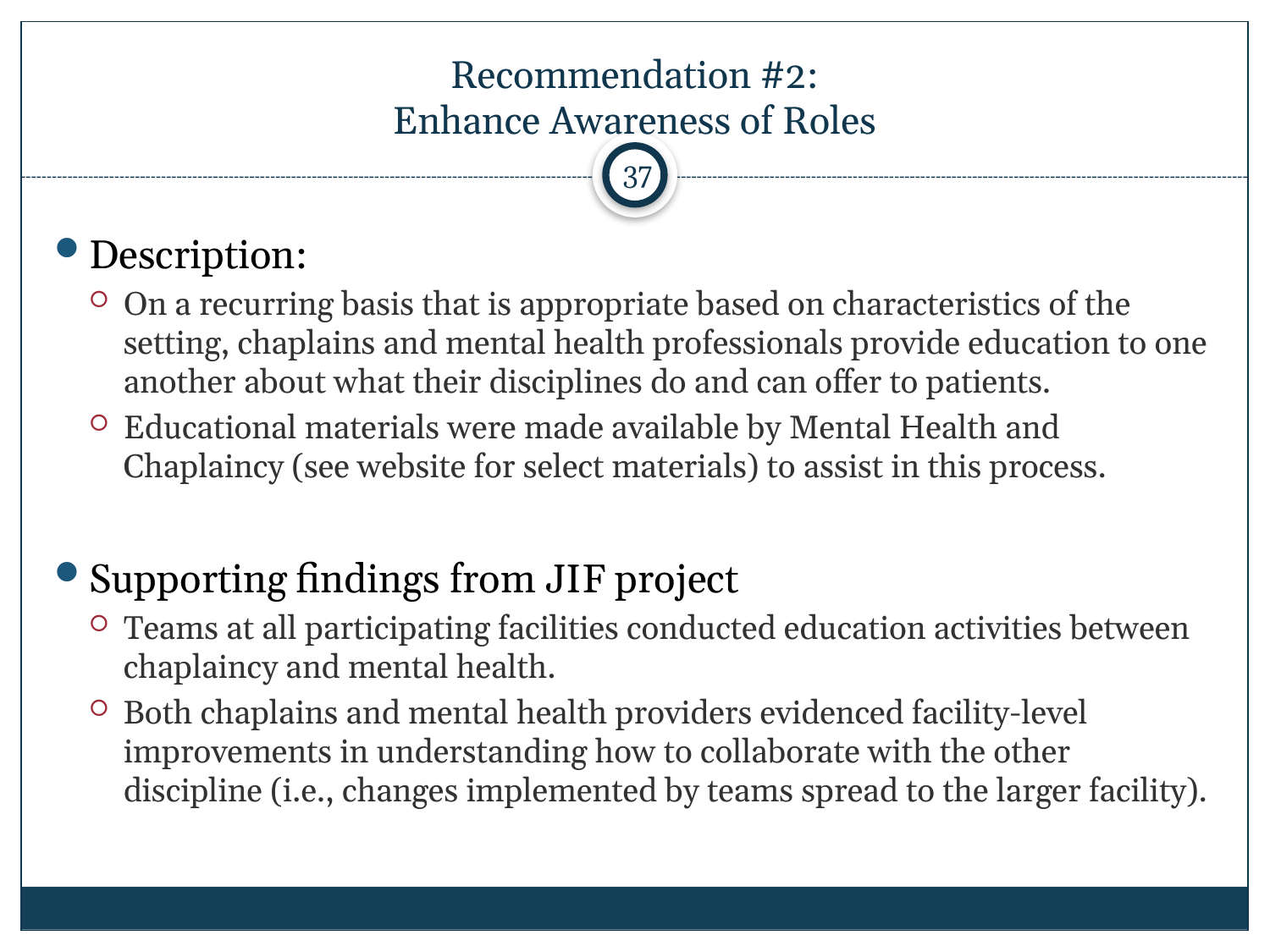

# Recommendation #2: Enhance Awareness of Roles
37
Description:
On a recurring basis that is appropriate based on characteristics of the setting, chaplains and mental health professionals provide education to one another about what their disciplines do and can offer to patients.
Educational materials were made available by Mental Health and Chaplaincy (see website for select materials) to assist in this process.

Supporting findings from JIF project
Teams at all participating facilities conducted education activities between chaplaincy and mental health.
Both chaplains and mental health providers evidenced facility-level improvements in understanding how to collaborate with the other discipline (i.e., changes implemented by teams spread to the larger facility).